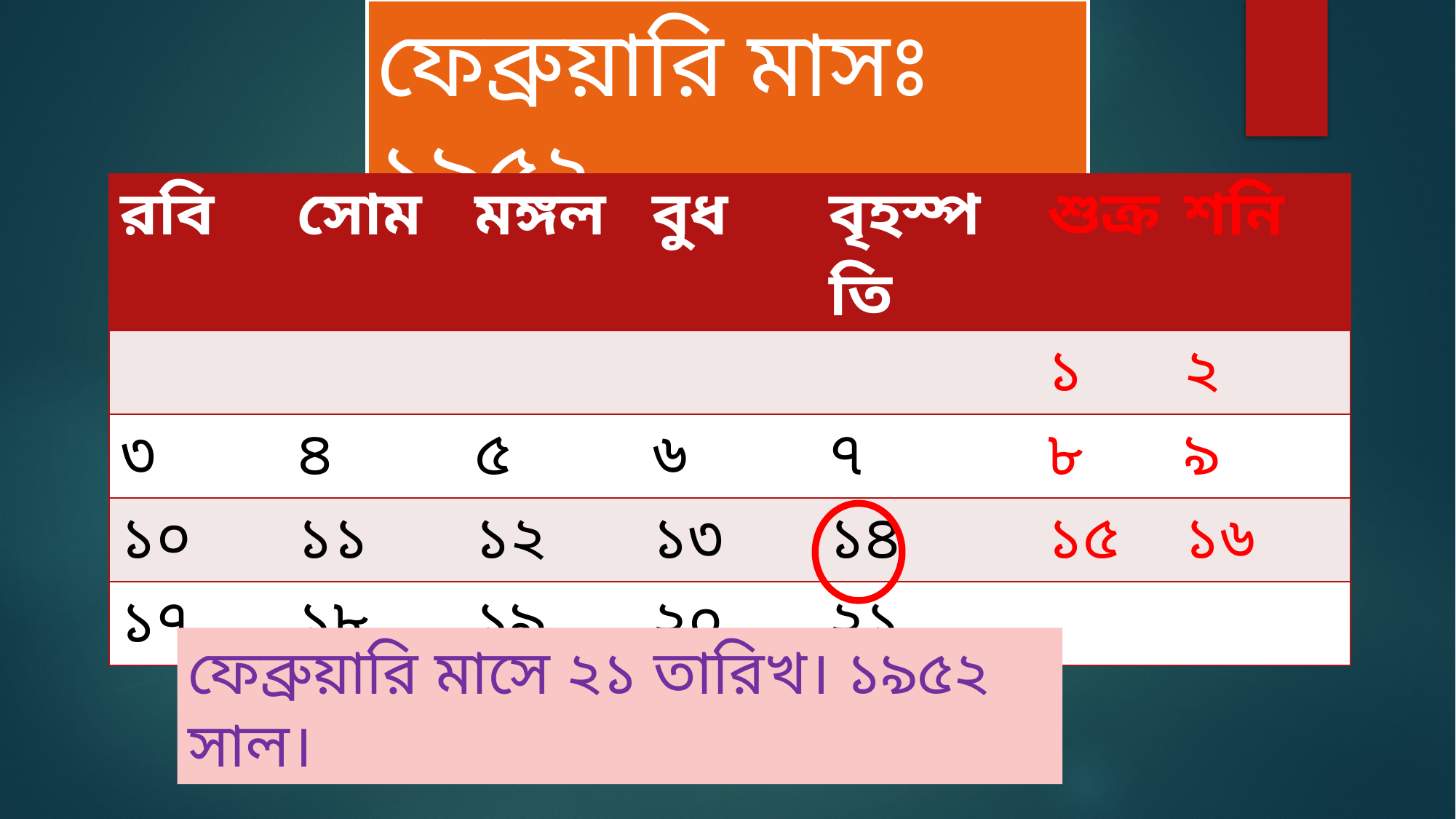

ফেব্রুয়ারি মাসঃ ১৯৫২
| রবি | সোম | মঙ্গল | বুধ | বৃহস্পতি | শুক্র | শনি |
| --- | --- | --- | --- | --- | --- | --- |
|  |  |  |  |  | ১ | ২ |
| ৩ | ৪ | ৫ | ৬ | ৭ | ৮ | ৯ |
| ১০ | ১১ | ১২ | ১৩ | ১৪ | ১৫ | ১৬ |
| ১৭ | ১৮ | ১৯ | ২০ | ২১ |  |  |

ফেব্রুয়ারি মাসে ২১ তারিখ। ১৯৫২ সাল।